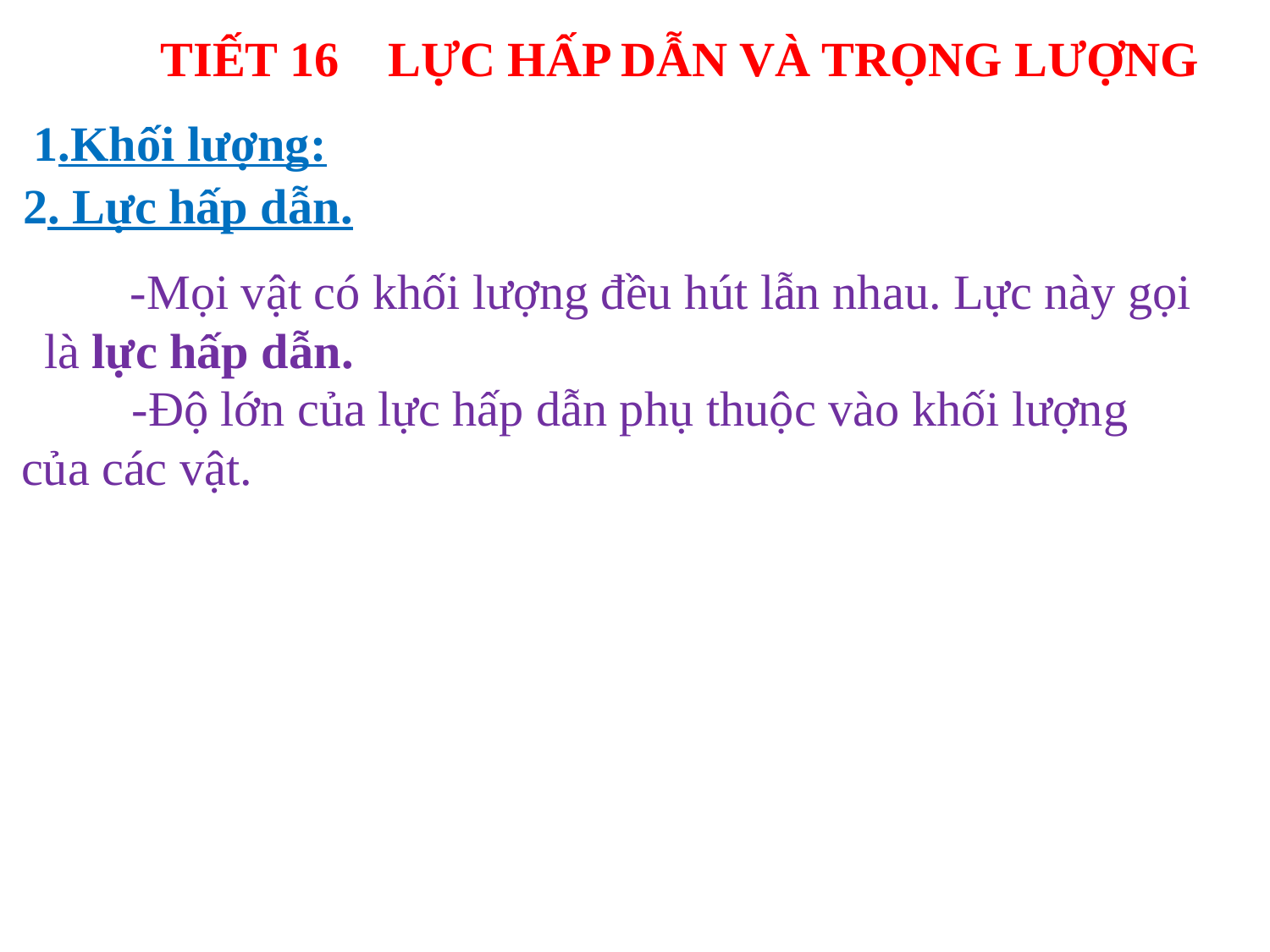

TIẾT 16    LỰC HẤP DẪN VÀ TRỌNG LƯỢNG
1.Khối lượng:
2. Lực hấp dẫn.
       -Mọi vật có khối lượng đều hút lẫn nhau. Lực này gọi là lực hấp dẫn.
         -Độ lớn của lực hấp dẫn phụ thuộc vào khối lượng của các vật.